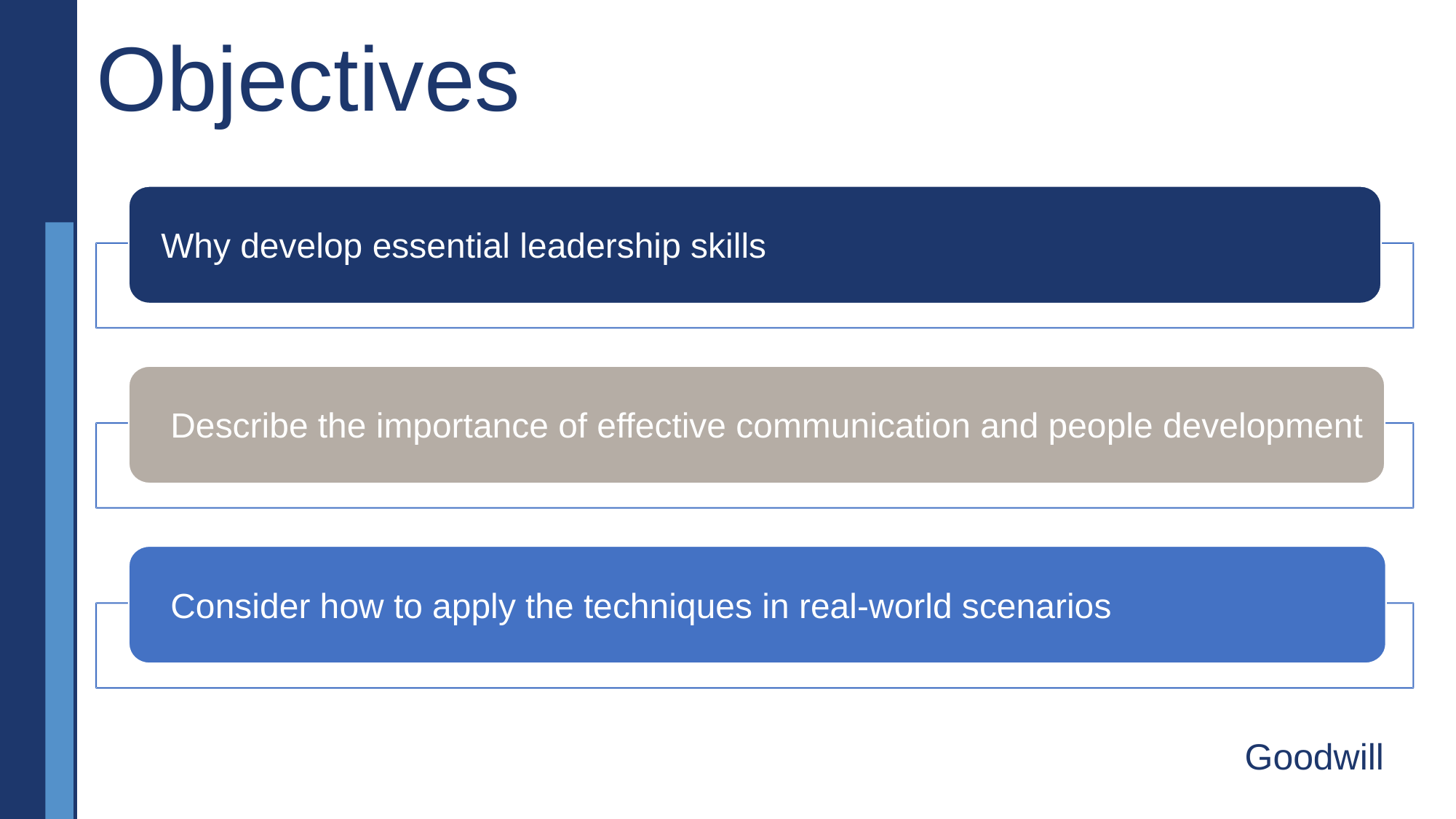

Objectives

   Why develop essential leadership skills

    Describe the importance of effective communication and people development

    Consider how to apply the techniques in real-world scenarios

Goodwill